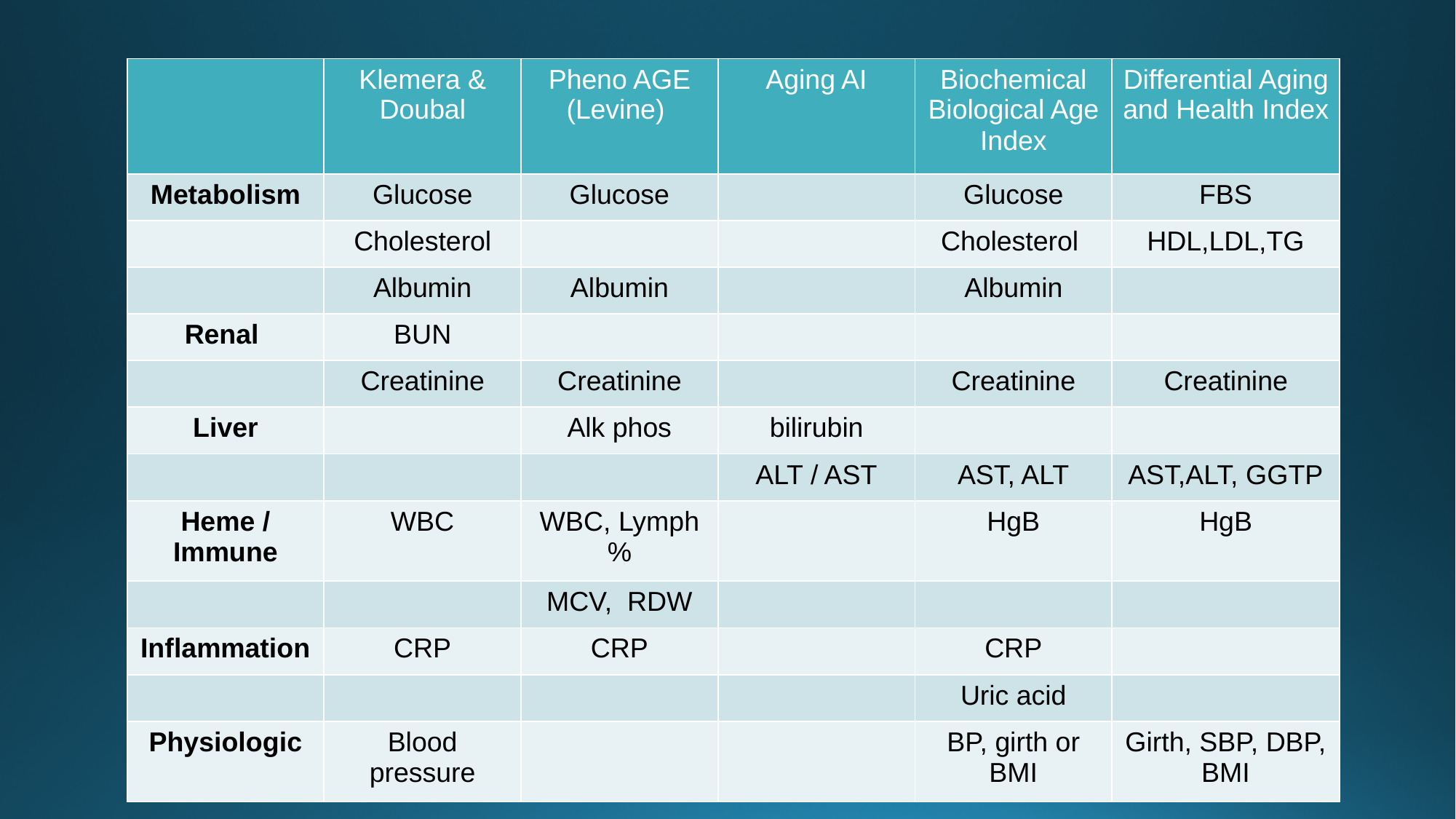

|  | Klemera & Doubal | Pheno AGE (Levine) | Aging AI | Biochemical Biological Age Index | Differential Aging and Health Index |
| --- | --- | --- | --- | --- | --- |
| Metabolism | Glucose | Glucose |  | Glucose | FBS |
|  | Cholesterol |  |  | Cholesterol | HDL,LDL,TG |
|  | Albumin | Albumin |  | Albumin |  |
| Renal | BUN |  |  |  |  |
|  | Creatinine | Creatinine |  | Creatinine | Creatinine |
| Liver |  | Alk phos | bilirubin |  |  |
|  |  |  | ALT / AST | AST, ALT | AST,ALT, GGTP |
| Heme / Immune | WBC | WBC, Lymph% |  | HgB | HgB |
|  |  | MCV, RDW |  |  |  |
| Inflammation | CRP | CRP |  | CRP |  |
|  |  |  |  | Uric acid |  |
| Physiologic | Blood pressure |  |  | BP, girth or BMI | Girth, SBP, DBP, BMI |